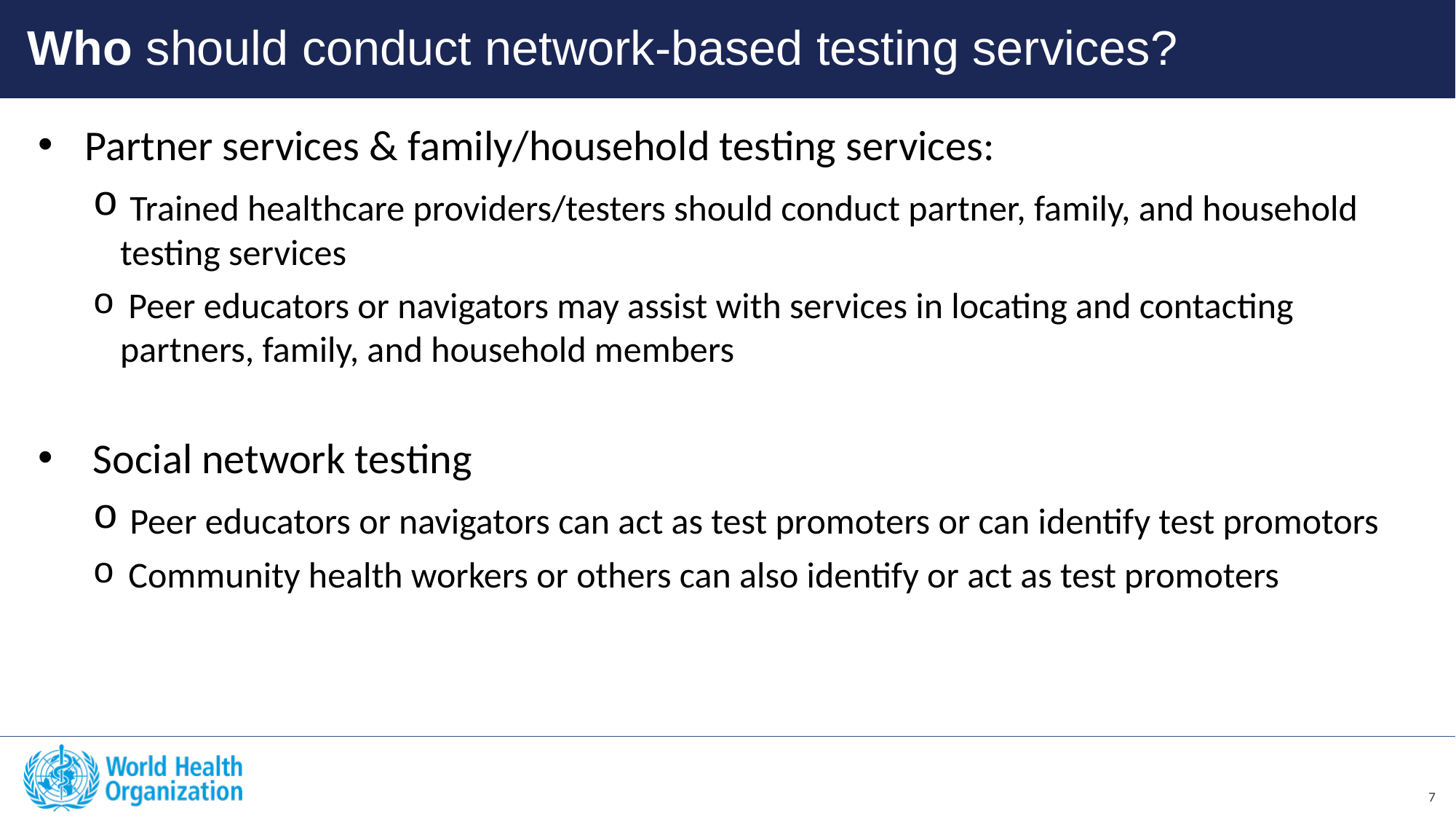

Who should conduct network-based testing services?
  Partner services & family/household testing services:
 Trained healthcare providers/testers should conduct partner, family, and household testing services
 Peer educators or navigators may assist with services in locating and contacting partners, family, and household members

Social network testing
 Peer educators or navigators can act as test promoters or can identify test promotors
 Community health workers or others can also identify or act as test promoters